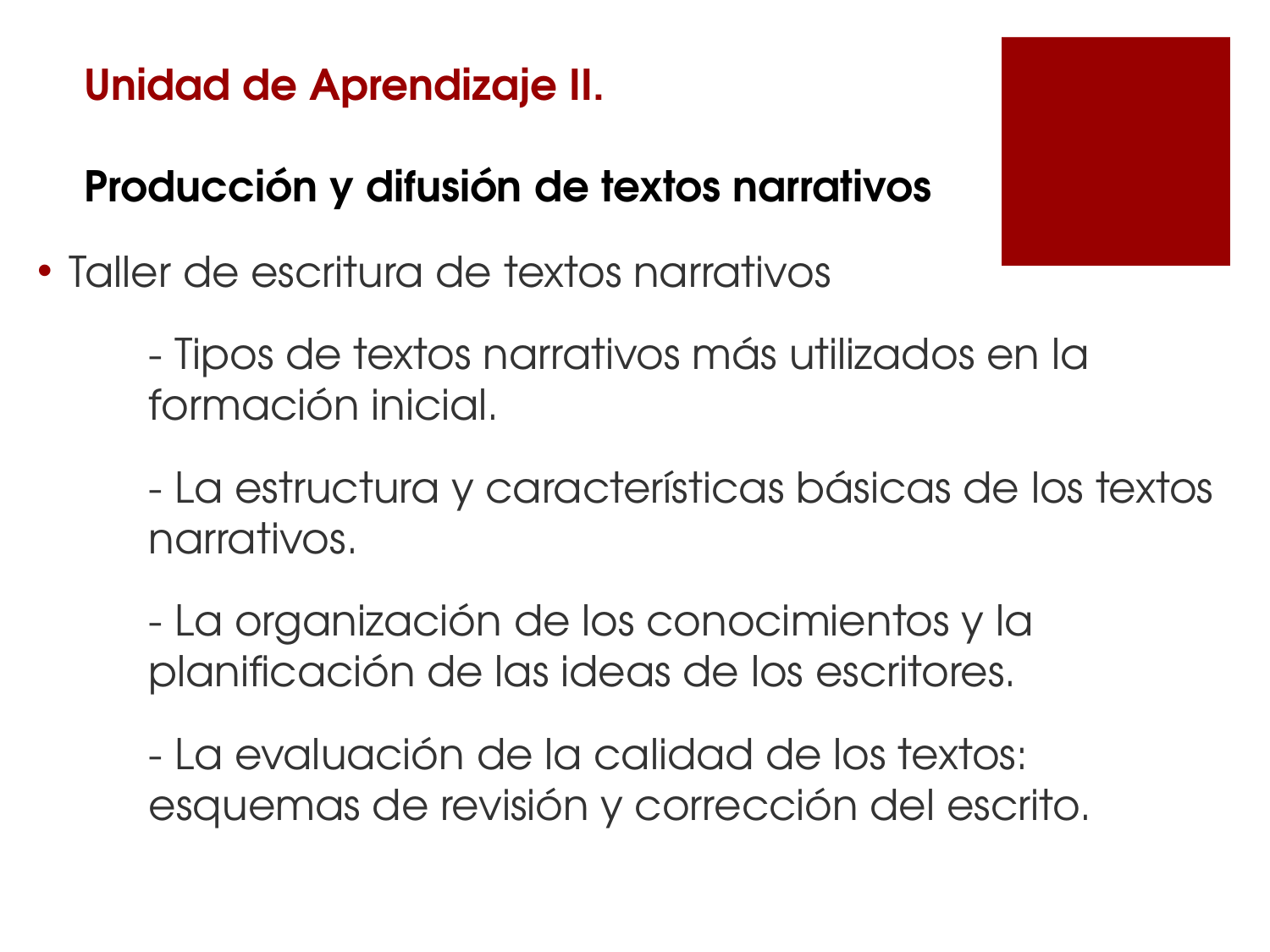

Unidad de Aprendizaje II.
Producción y difusión de textos narrativos
#
Taller de escritura de textos narrativos
	- Tipos de textos narrativos más utilizados en la formación inicial.
	- La estructura y características básicas de los textos narrativos.
	- La organización de los conocimientos y la planificación de las ideas de los escritores.
	- La evaluación de la calidad de los textos: esquemas de revisión y corrección del escrito.